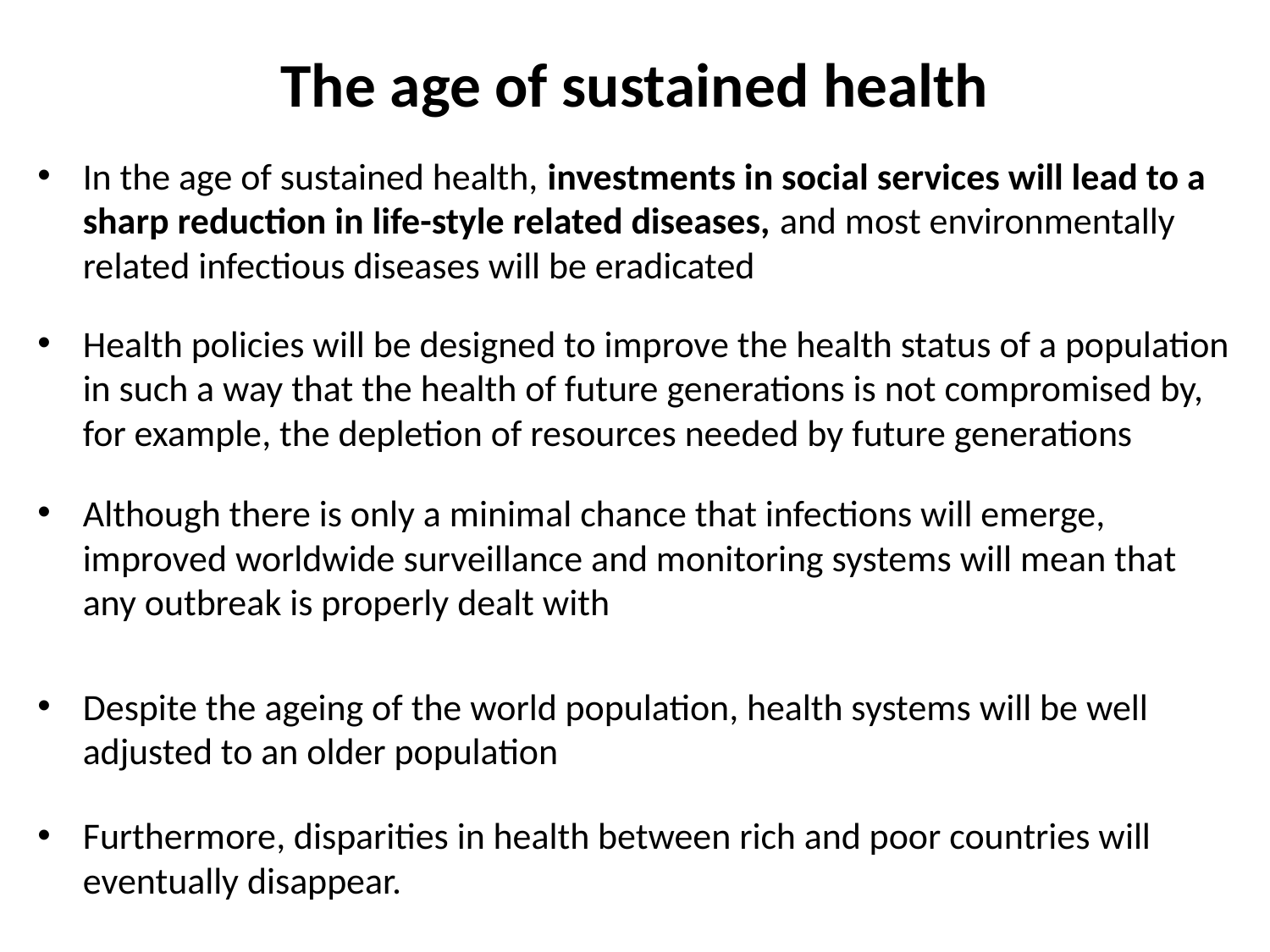

# The age of sustained health
In the age of sustained health, investments in social services will lead to a sharp reduction in life-style related diseases, and most environmentally related infectious diseases will be eradicated

Health policies will be designed to improve the health status of a population in such a way that the health of future generations is not compromised by, for example, the depletion of resources needed by future generations

Although there is only a minimal chance that infections will emerge, improved worldwide surveillance and monitoring systems will mean that any outbreak is properly dealt with

Despite the ageing of the world population, health systems will be well adjusted to an older population

Furthermore, disparities in health between rich and poor countries will eventually disappear.